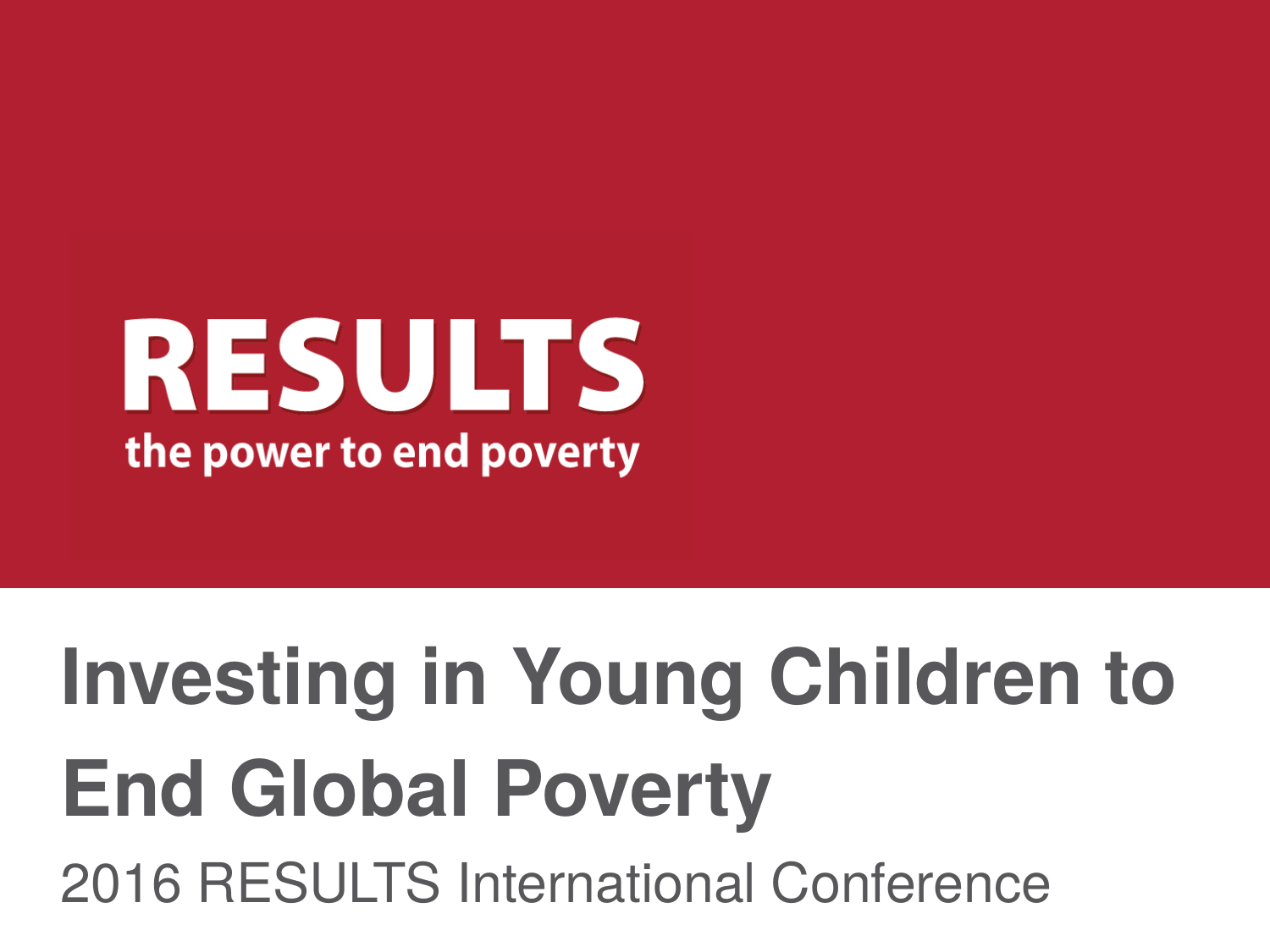

# Investing in Young Children to End Global Poverty 2016 RESULTS International Conference